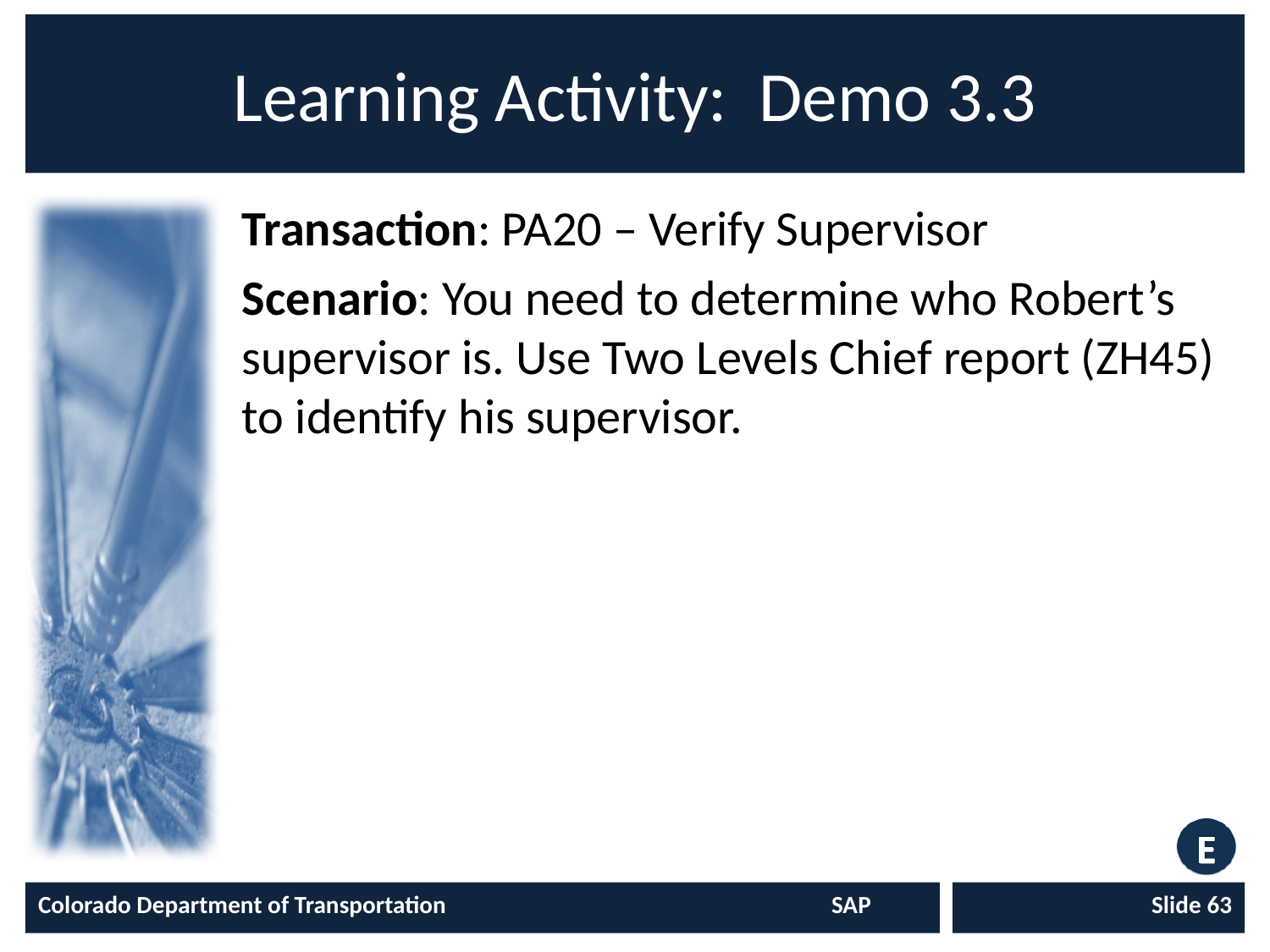

# Learning Activity:  Demo 3.3
Transaction: PA20 – Verify Supervisor
Scenario: You need to determine who Robert’s supervisor is. Use Two Levels Chief report (ZH45) to identify his supervisor.
Colorado Department of Transportation	SAP
Slide 63